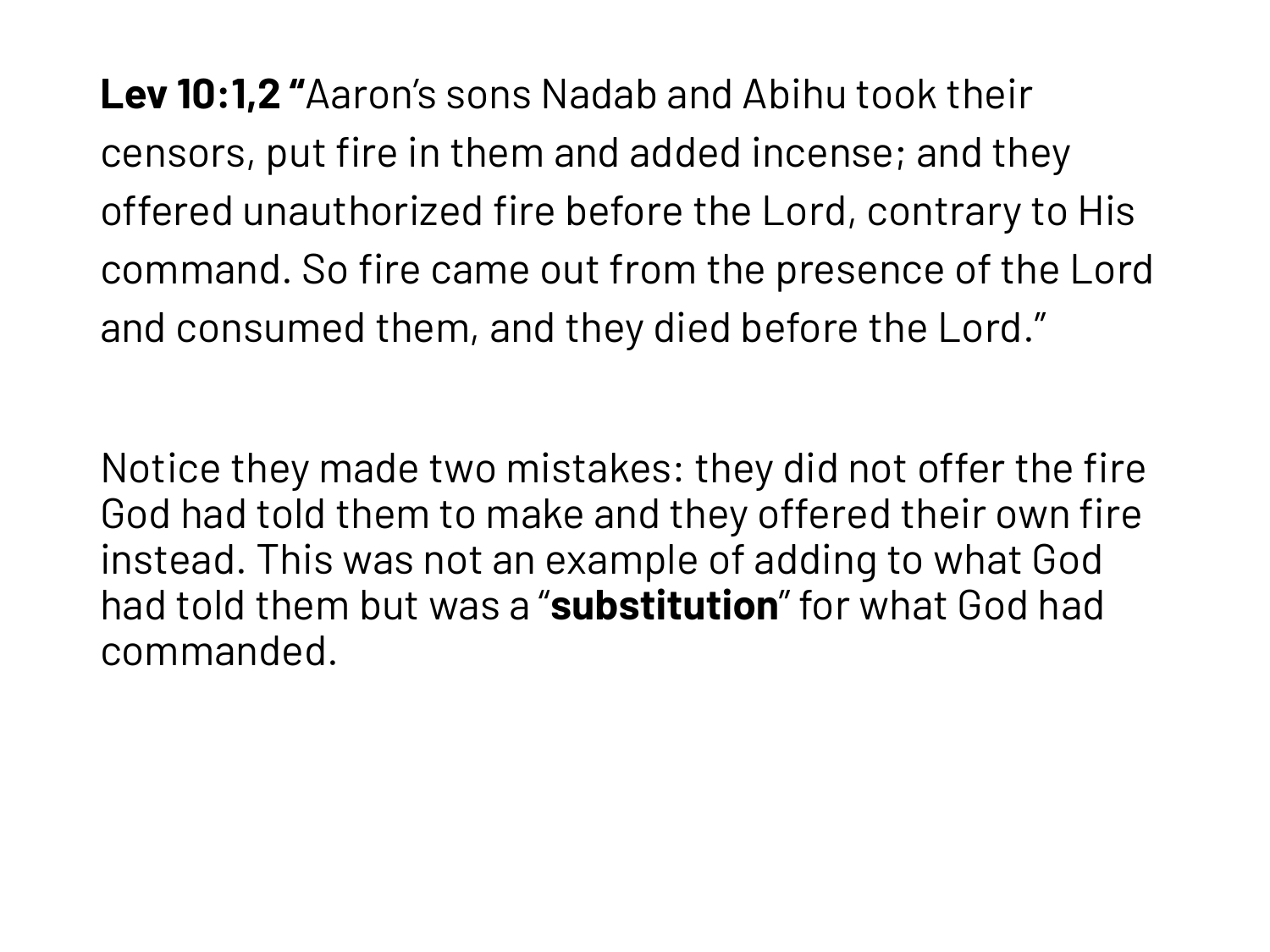

#
Lev 10:1,2 “Aaron’s sons Nadab and Abihu took their censors, put fire in them and added incense; and they offered unauthorized fire before the Lord, contrary to His command. So fire came out from the presence of the Lord and consumed them, and they died before the Lord.”

Notice they made two mistakes: they did not offer the fire God had told them to make and they offered their own fire instead. This was not an example of adding to what God had told them but was a “substitution” for what God had commanded.